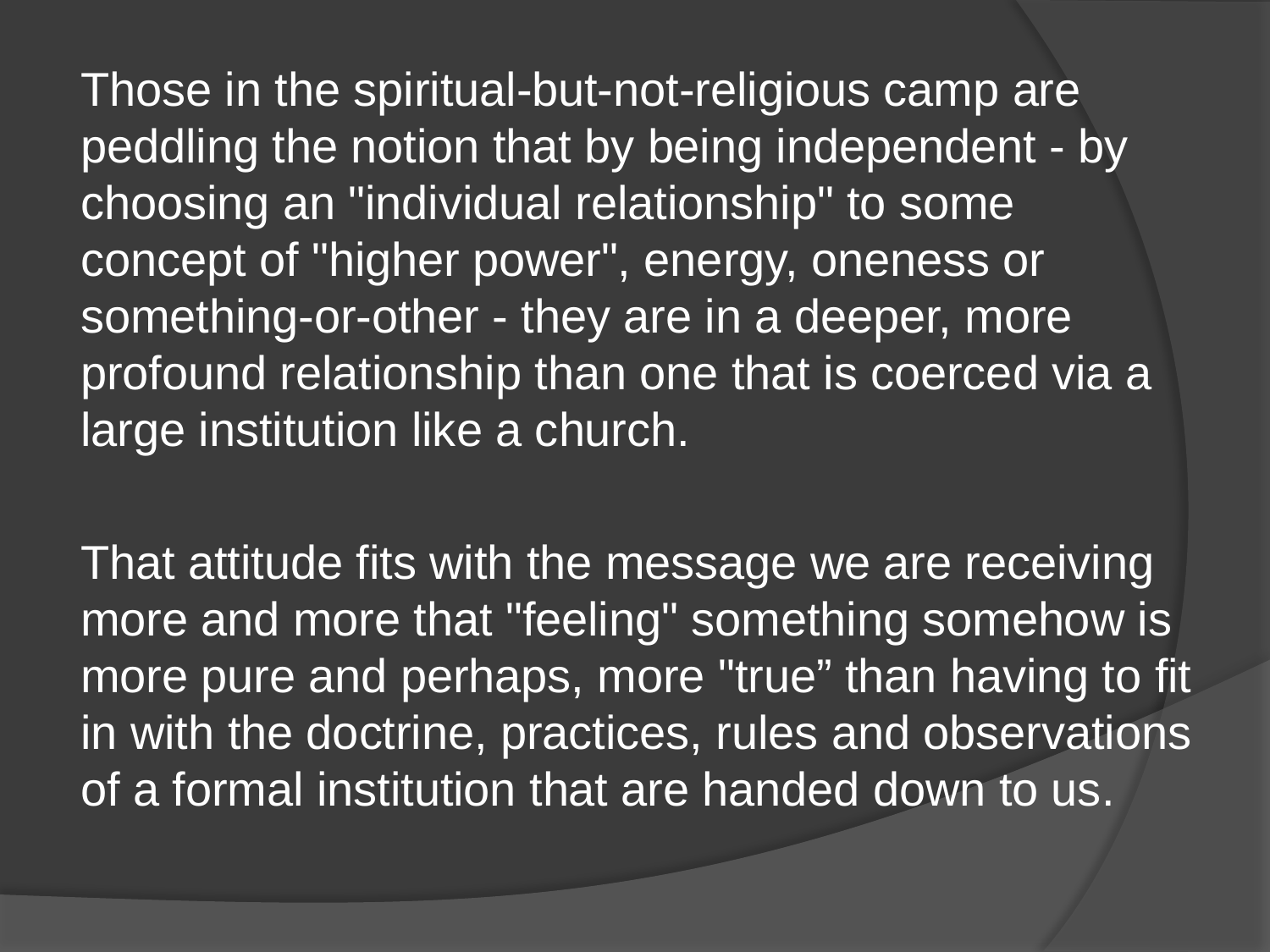

Those in the spiritual-but-not-religious camp are peddling the notion that by being independent - by choosing an "individual relationship" to some concept of "higher power", energy, oneness or something-or-other - they are in a deeper, more profound relationship than one that is coerced via a large institution like a church.

That attitude fits with the message we are receiving more and more that "feeling" something somehow is more pure and perhaps, more "true” than having to fit in with the doctrine, practices, rules and observations of a formal institution that are handed down to us.